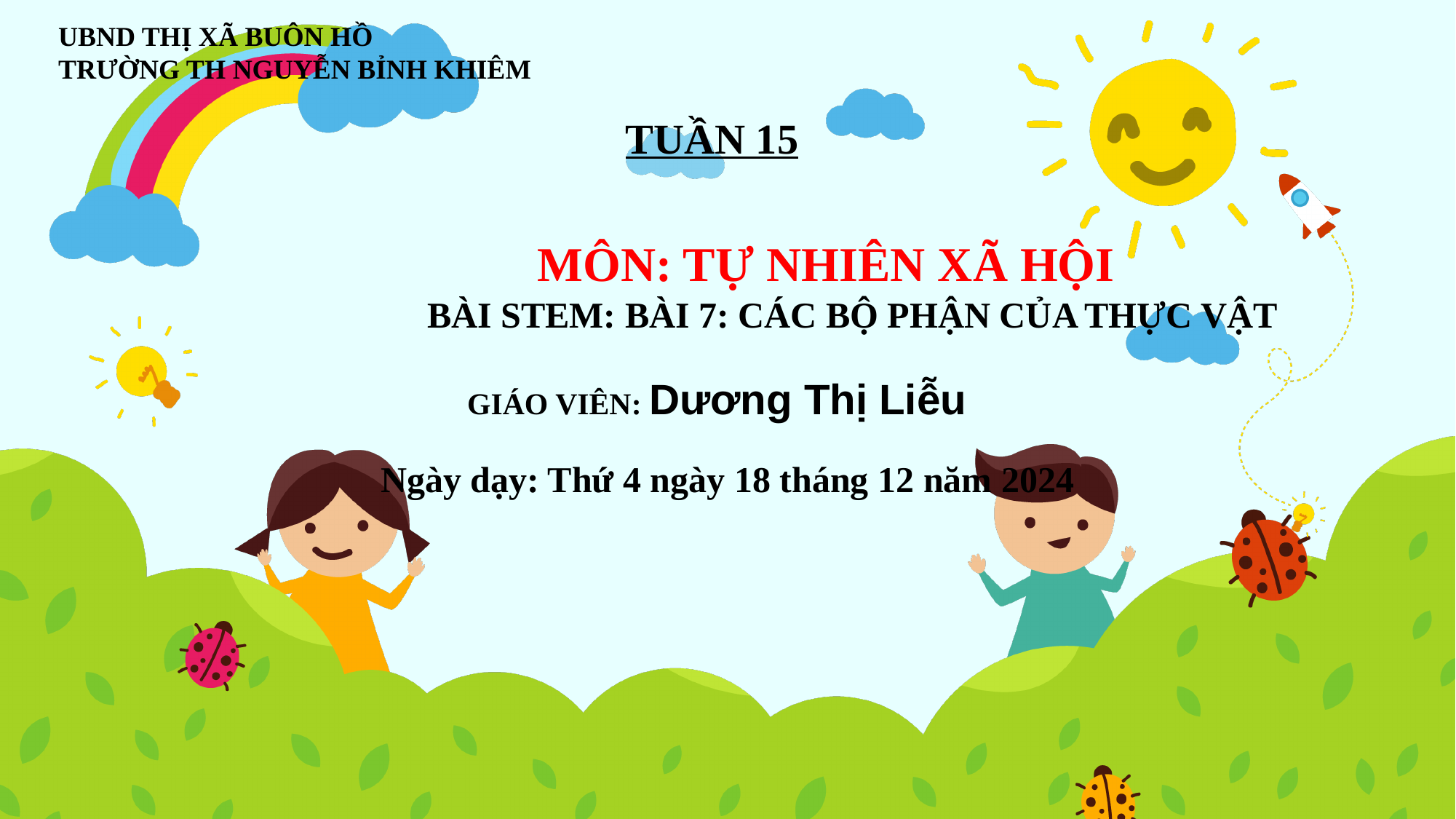

UBND THỊ XÃ BUÔN HỒ
TRƯỜNG TH NGUYỄN BỈNH KHIÊM
TUẦN 15
         MÔN: TỰ NHIÊN XÃ HỘI
BÀI STEM: BÀI 7: CÁC BỘ PHẬN CỦA THỰC VẬT
  GIÁO VIÊN: Dương Thị Liễu
  Ngày dạy: Thứ 4 ngày 18 tháng 12 năm 2024